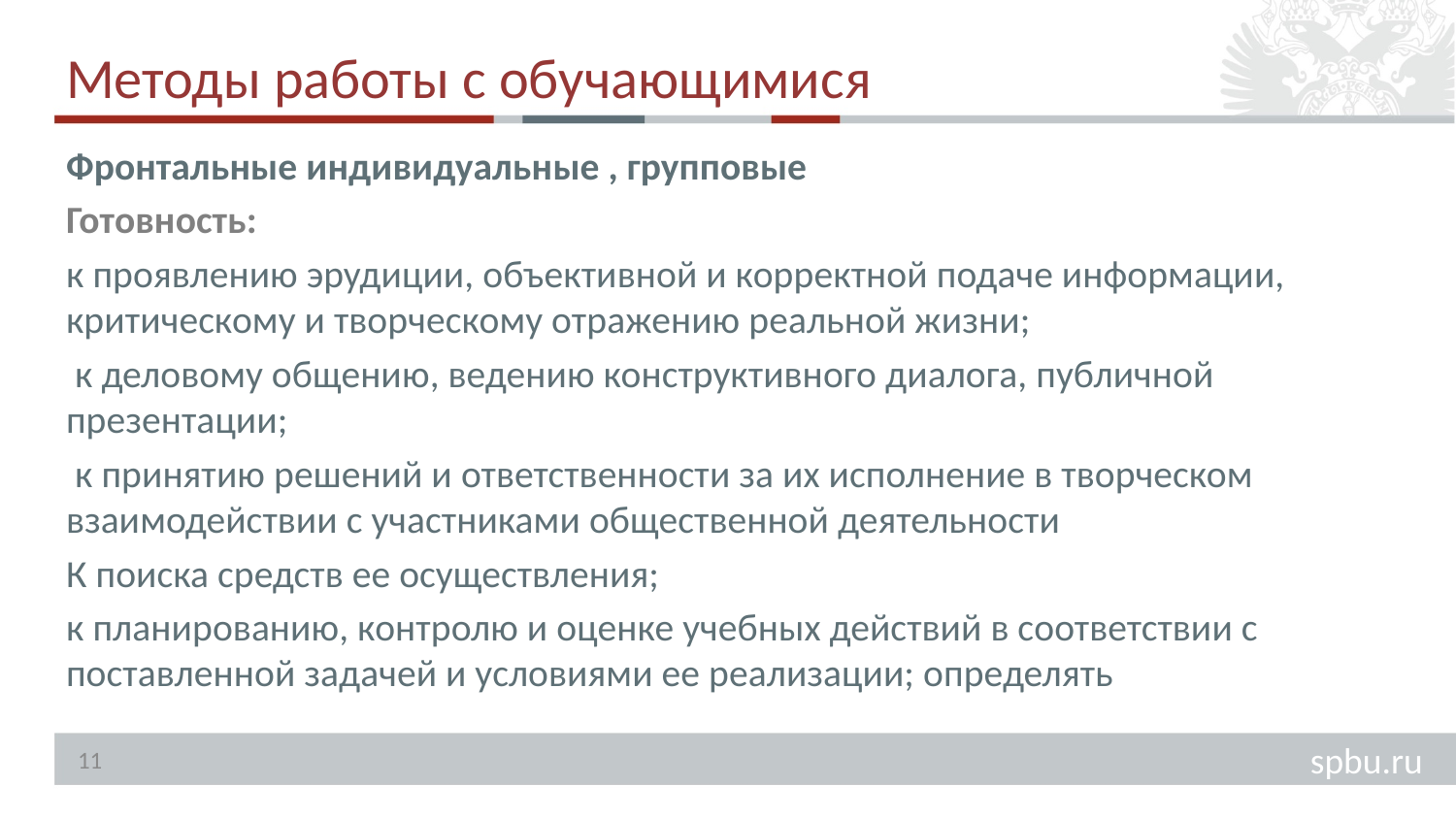

# Методы работы с обучающимися
Фронтальные индивидуальные , групповые
Готовность:
к проявлению эрудиции, объективной и корректной подаче информации, критическому и творческому отражению реальной жизни;
 к деловому общению, ведению конструктивного диалога, публичной презентации;
 к принятию решений и ответственности за их исполнение в творческом взаимодействии с участниками общественной деятельности
К поиска средств ее осуществления;
к планированию, контролю и оценке учебных действий в соответствии с поставленной задачей и условиями ее реализации; определять

11